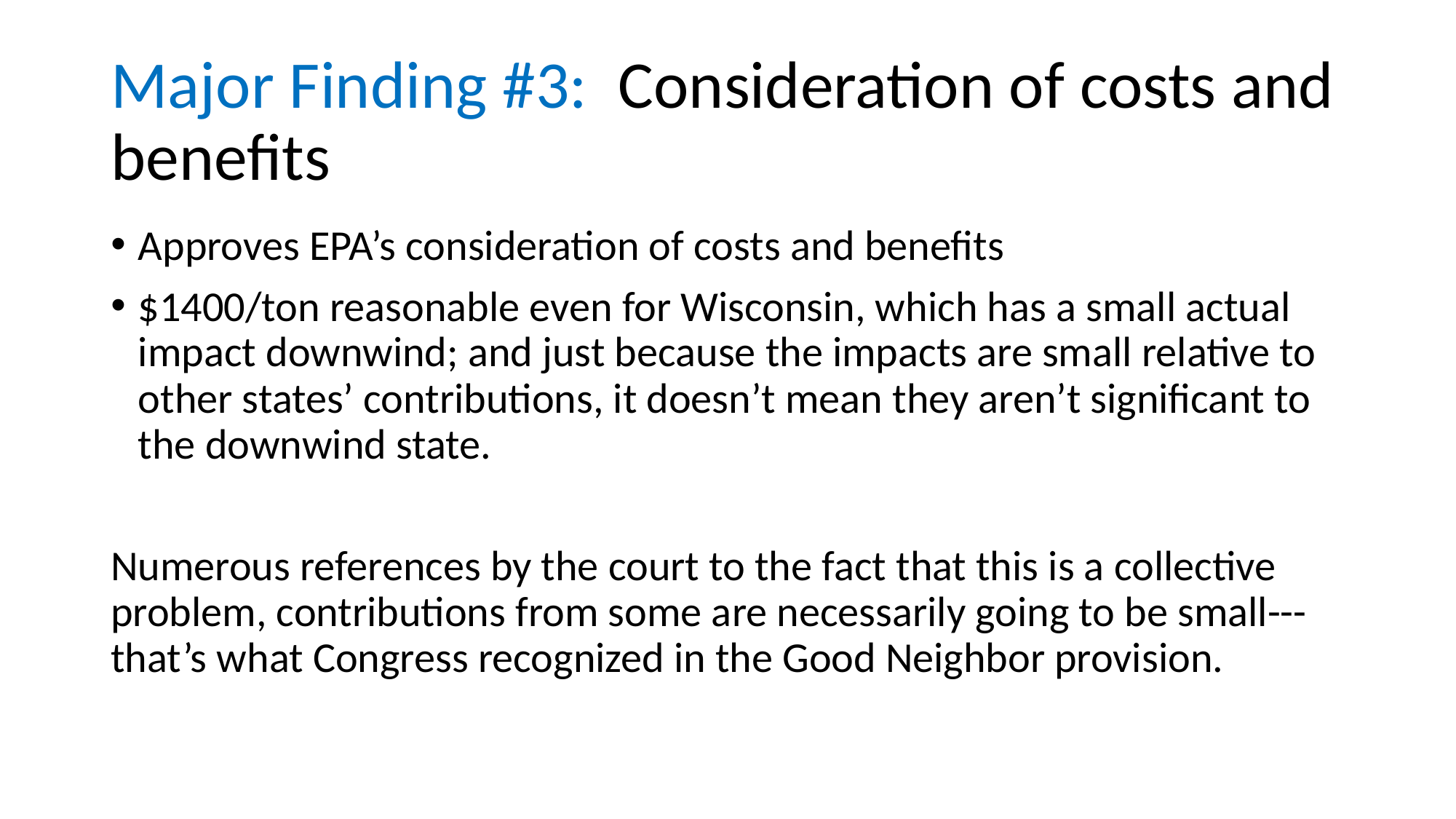

# Major Finding #3:  Consideration of costs and benefits
Approves EPA’s consideration of costs and benefits
$1400/ton reasonable even for Wisconsin, which has a small actual impact downwind; and just because the impacts are small relative to other states’ contributions, it doesn’t mean they aren’t significant to the downwind state.

Numerous references by the court to the fact that this is a collective problem, contributions from some are necessarily going to be small---that’s what Congress recognized in the Good Neighbor provision.